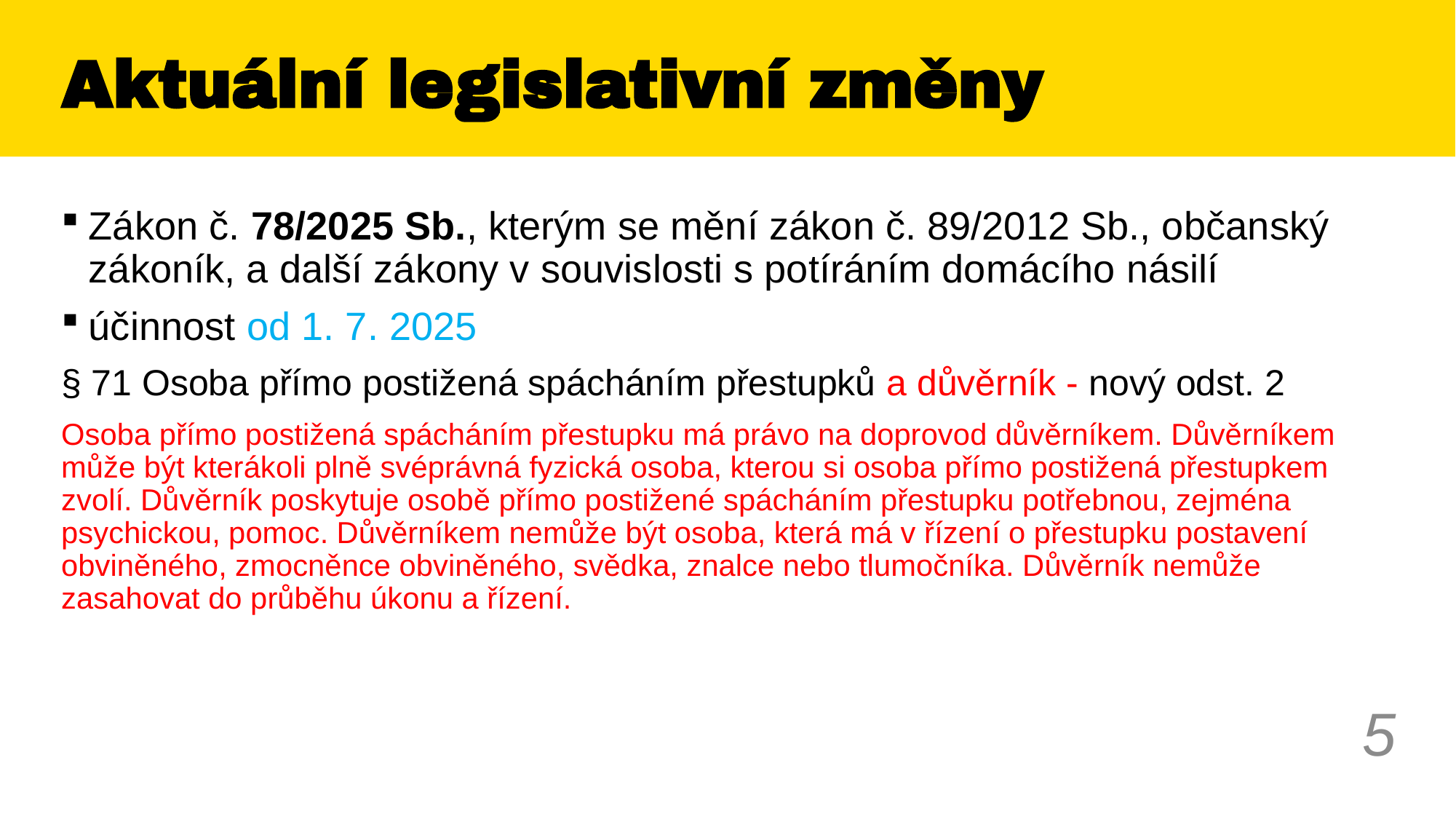

# Aktuální legislativní změny
Zákon č. 78/2025 Sb., kterým se mění zákon č. 89/2012 Sb., občanský zákoník, a další zákony v souvislosti s potíráním domácího násilí
účinnost od 1. 7. 2025
§ 71 Osoba přímo postižená spácháním přestupků a důvěrník - nový odst. 2
Osoba přímo postižená spácháním přestupku má právo na doprovod důvěrníkem. Důvěrníkem může být kterákoli plně svéprávná fyzická osoba, kterou si osoba přímo postižená přestupkem zvolí. Důvěrník poskytuje osobě přímo postižené spácháním přestupku potřebnou, zejména psychickou, pomoc. Důvěrníkem nemůže být osoba, která má v řízení o přestupku postavení obviněného, zmocněnce obviněného, svědka, znalce nebo tlumočníka. Důvěrník nemůže zasahovat do průběhu úkonu a řízení.
5